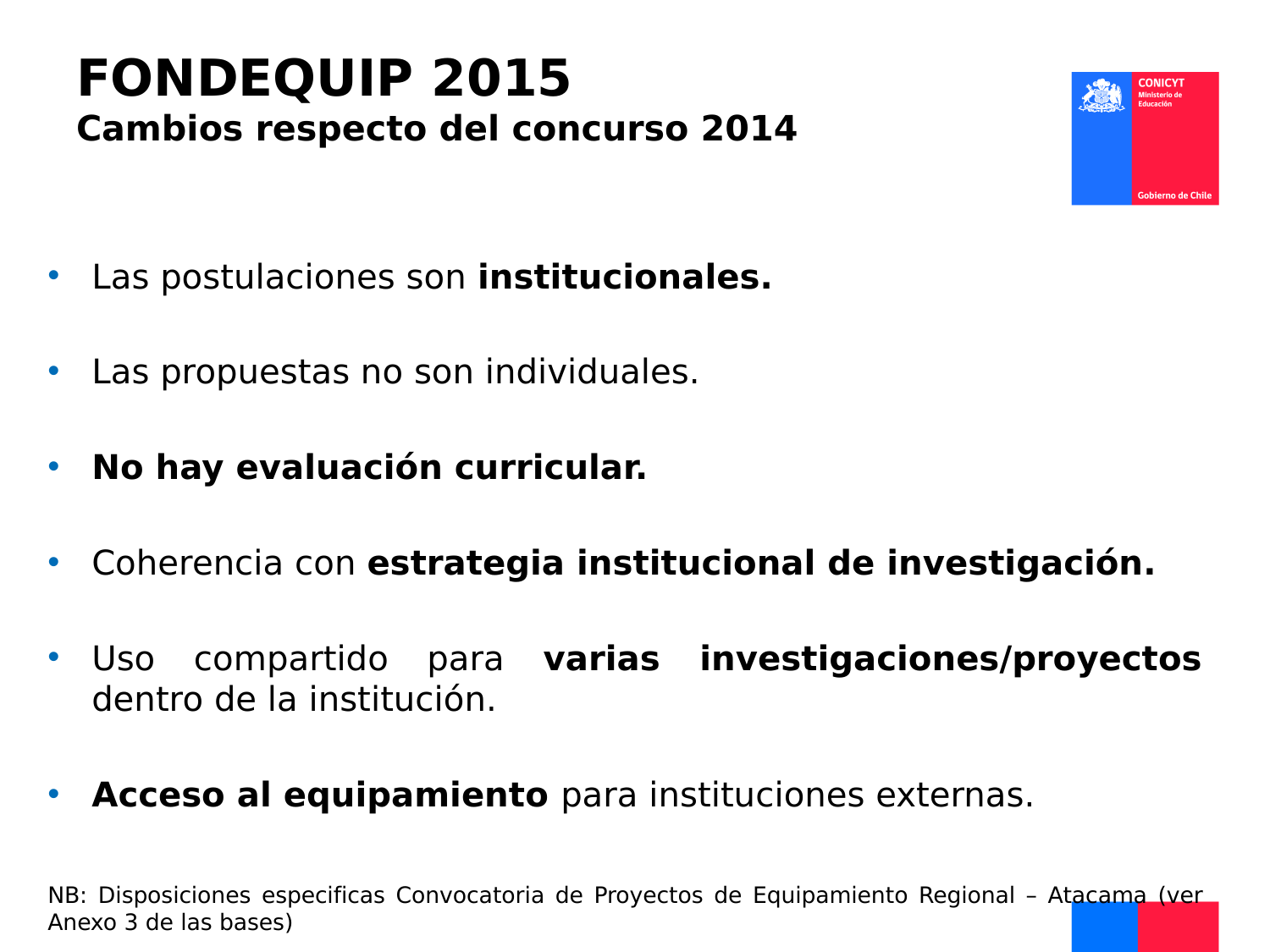

# FONDEQUIP 2015 Cambios respecto del concurso 2014

Las postulaciones son institucionales.

Las propuestas no son individuales.

No hay evaluación curricular.

Coherencia con estrategia institucional de investigación.

Uso compartido para varias investigaciones/proyectos dentro de la institución.

Acceso al equipamiento para instituciones externas.

NB: Disposiciones especificas Convocatoria de Proyectos de Equipamiento Regional – Atacama (ver Anexo 3 de las bases)